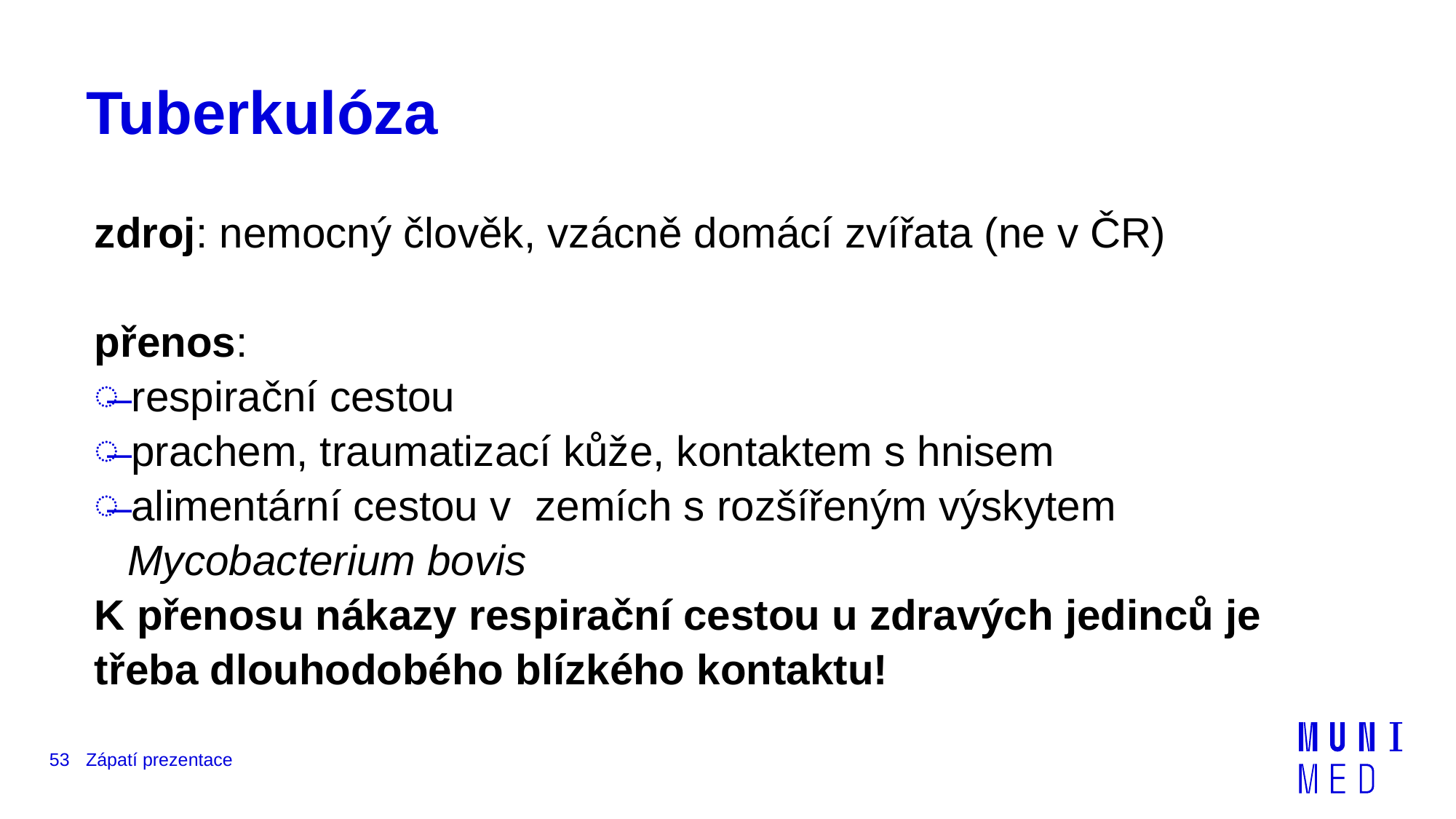

# Tuberkulóza
zdroj: nemocný člověk, vzácně domácí zvířata (ne v ČR)

přenos:
 respirační cestou
 prachem, traumatizací kůže, kontaktem s hnisem
 alimentární cestou v  zemích s rozšířeným výskytem 		      Mycobacterium bovis
K přenosu nákazy respirační cestou u zdravých jedinců je třeba dlouhodobého blízkého kontaktu!

53
Zápatí prezentace